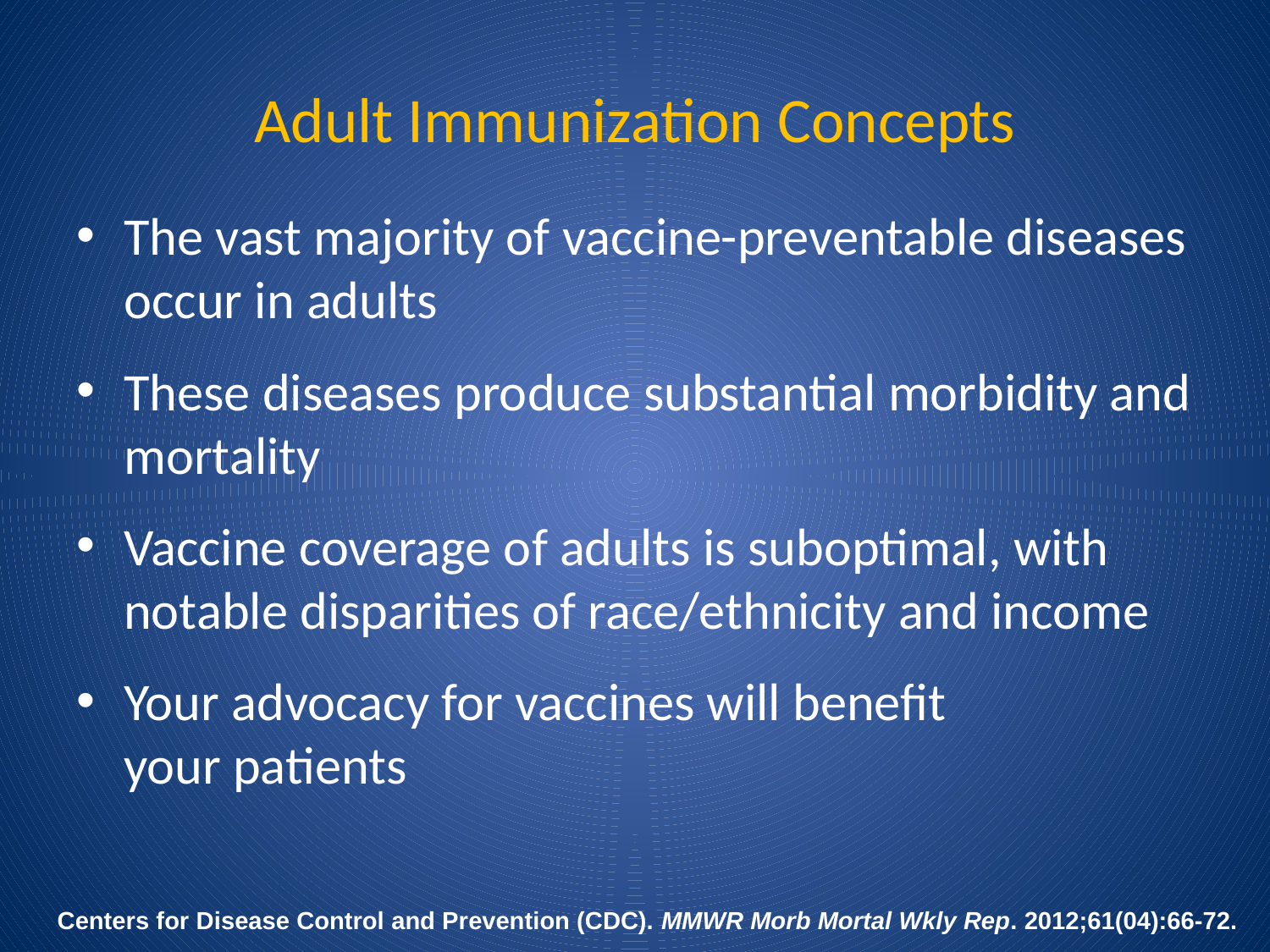

# Adult Immunization Concepts
The vast majority of vaccine-preventable diseases occur in adults
These diseases produce substantial morbidity and mortality
Vaccine coverage of adults is suboptimal, with notable disparities of race/ethnicity and income
Your advocacy for vaccines will benefit
your patients
Centers for Disease Control and Prevention (CDC). MMWR Morb Mortal Wkly Rep. 2012;61(04):66-72.